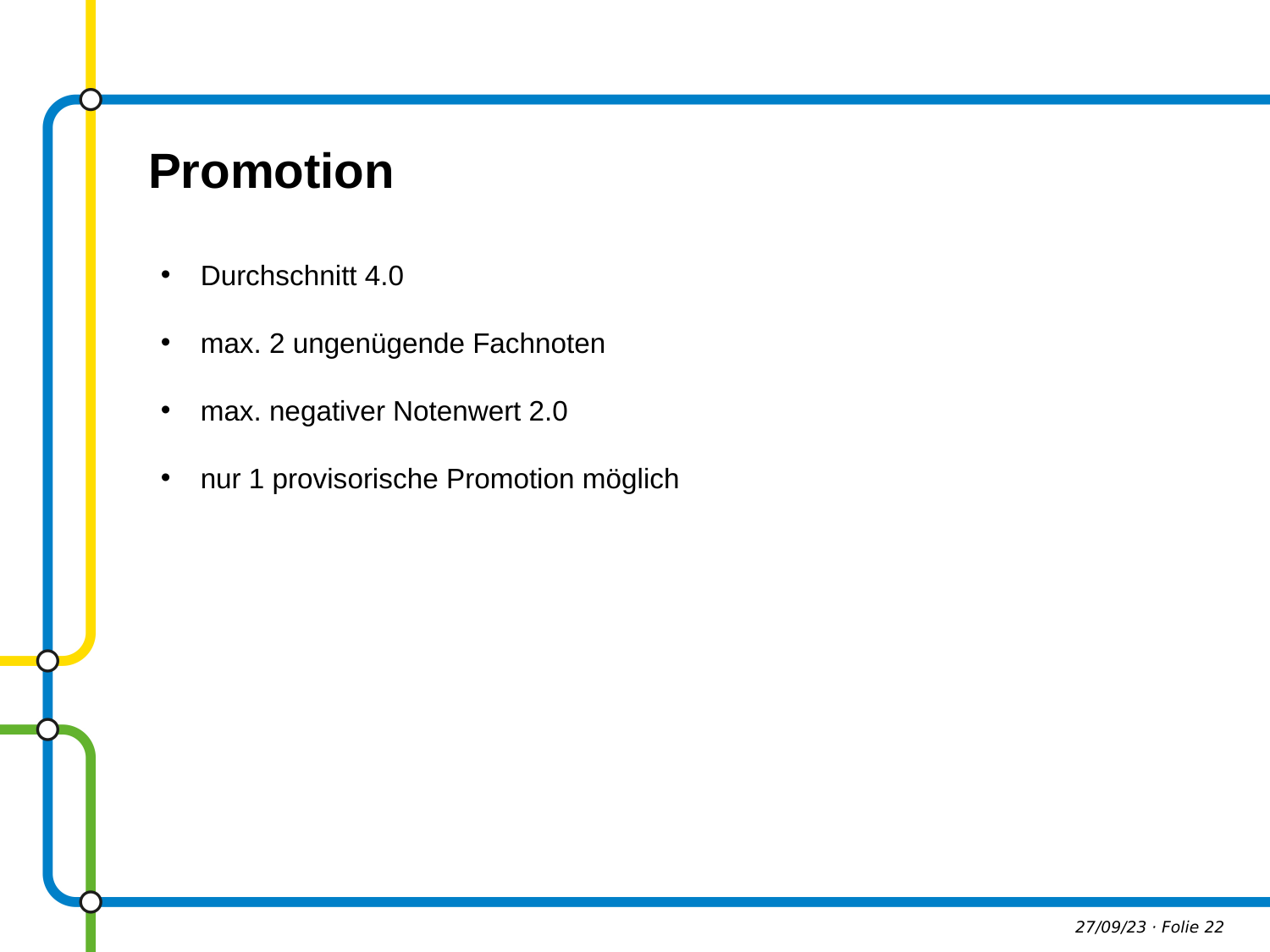

Promotion

Durchschnitt 4.0

max. 2 ungenügende Fachnoten

max. negativer Notenwert 2.0

nur 1 provisorische Promotion möglich